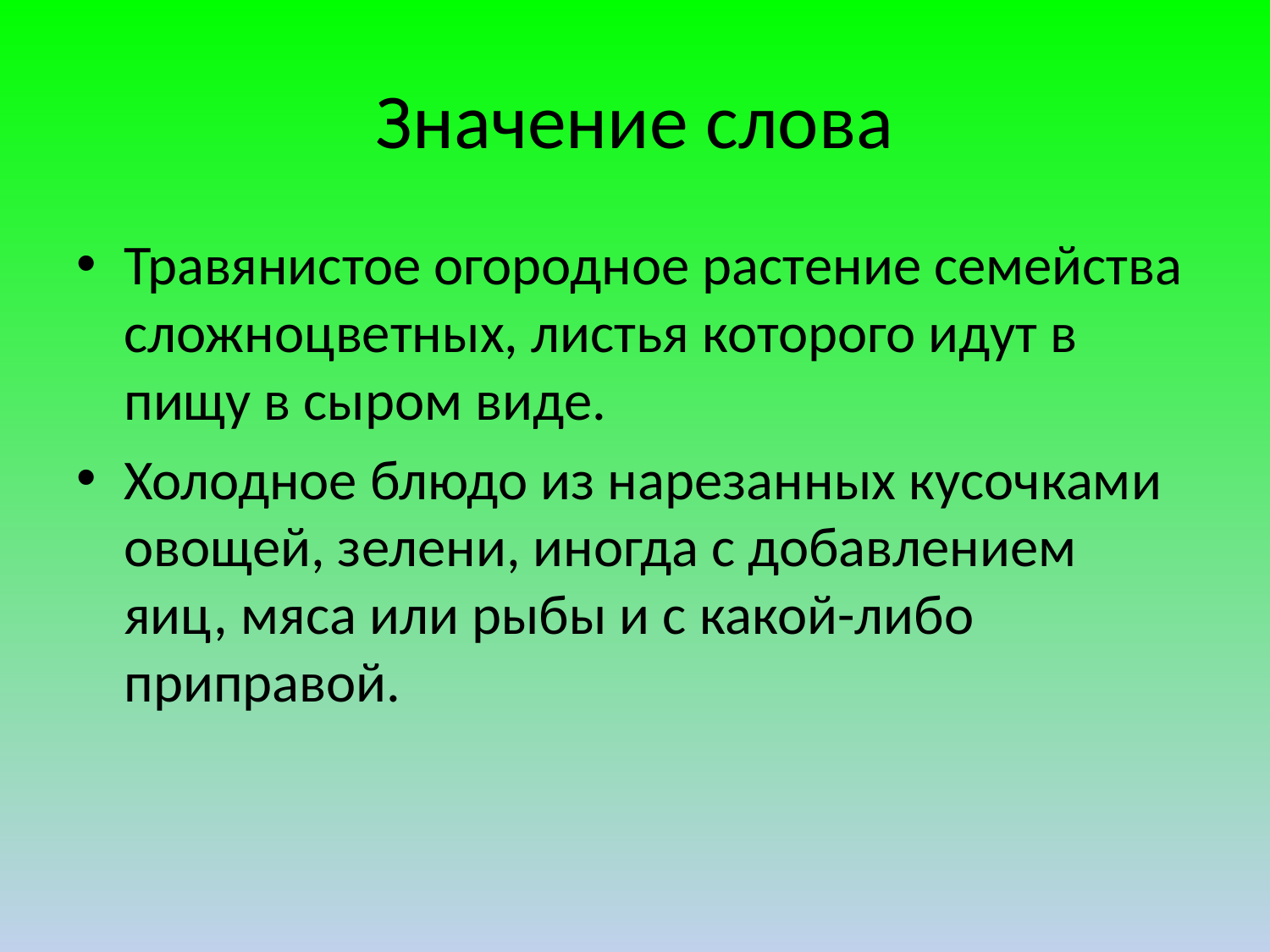

# Значение слова
Травянистое огородное растение семейства сложноцветных, листья которого идут в пищу в сыром виде.
Холодное блюдо из нарезанных кусочками овощей, зелени, иногда с добавлением яиц, мяса или рыбы и с какой-либо приправой.